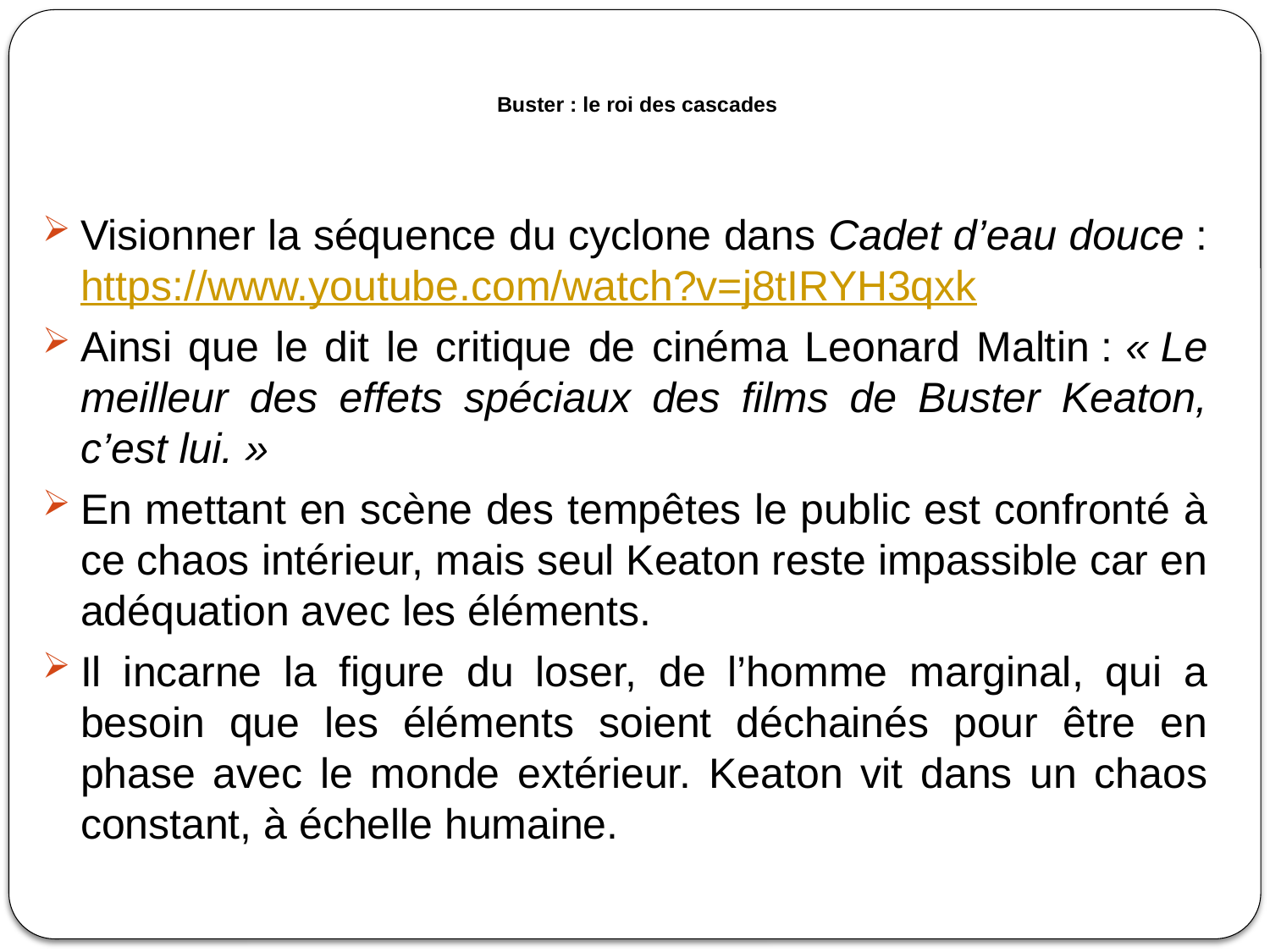

# Buster : le roi des cascades

Visionner la séquence du cyclone dans Cadet d’eau douce : https://www.youtube.com/watch?v=j8tIRYH3qxk
Ainsi que le dit le critique de cinéma Leonard Maltin : « Le meilleur des effets spéciaux des films de Buster Keaton, c’est lui. »
En mettant en scène des tempêtes le public est confronté à ce chaos intérieur, mais seul Keaton reste impassible car en adéquation avec les éléments.
Il incarne la figure du loser, de l’homme marginal, qui a besoin que les éléments soient déchainés pour être en phase avec le monde extérieur. Keaton vit dans un chaos constant, à échelle humaine.